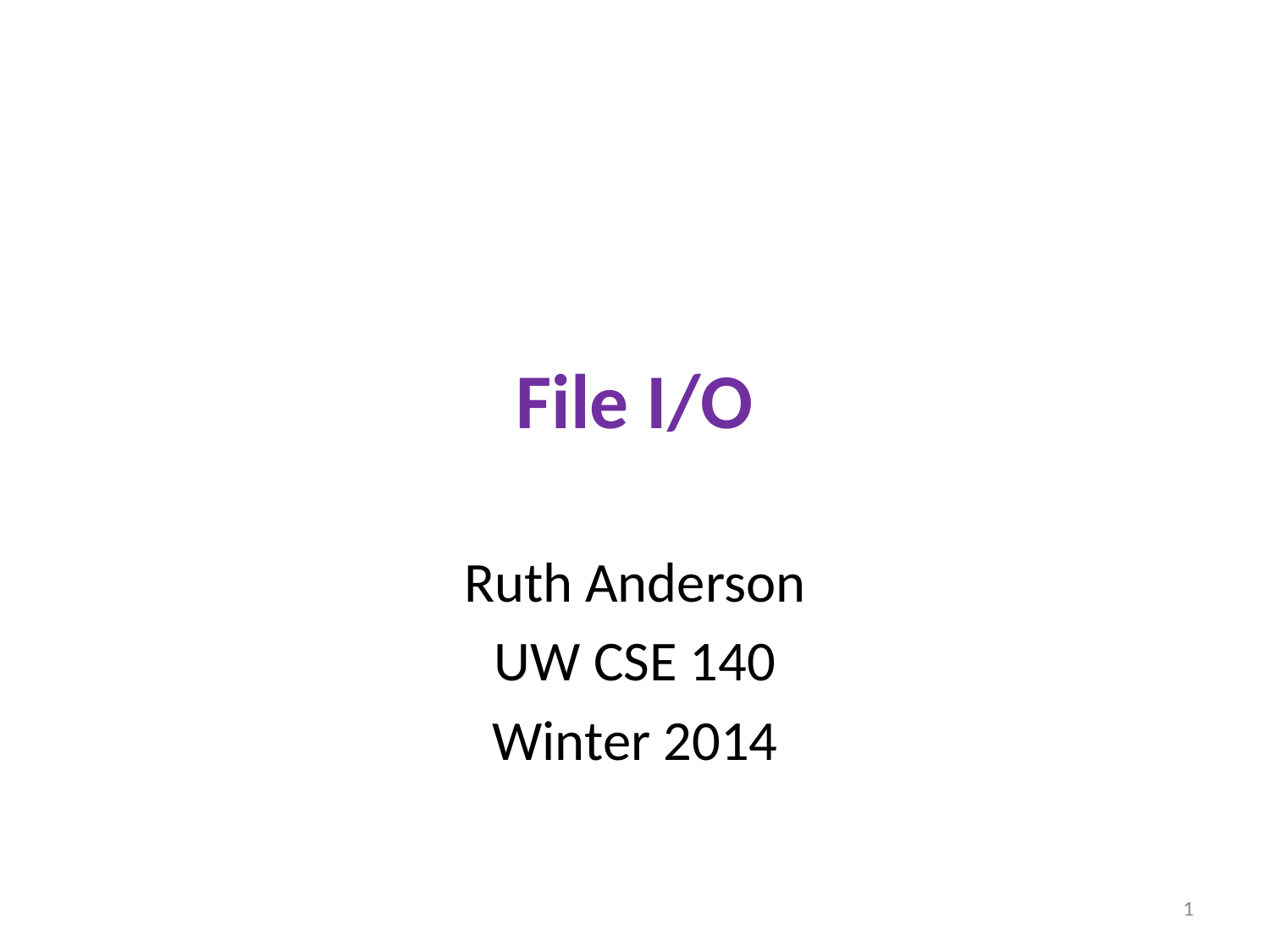

# File I/O
Ruth Anderson
UW CSE 140
Winter 2014
1